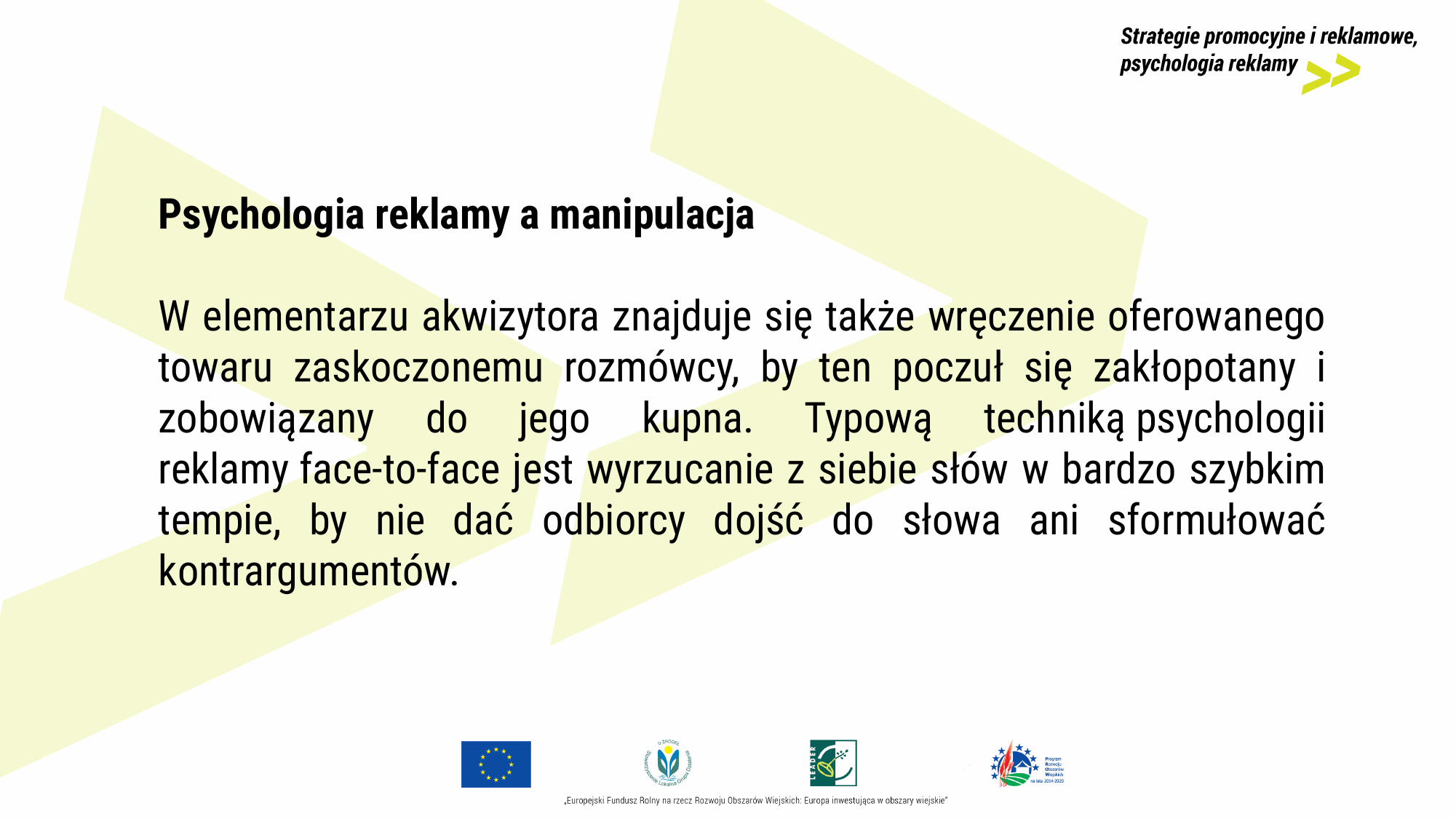

Psychologia reklamy a manipulacja

W elementarzu akwizytora znajduje się także wręczenie oferowanego towaru zaskoczonemu rozmówcy, by ten poczuł się zakłopotany i zobowiązany do jego kupna. Typową techniką psychologii reklamy face-to-face jest wyrzucanie z siebie słów w bardzo szybkim tempie, by nie dać odbiorcy dojść do słowa ani sformułować kontrargumentów.